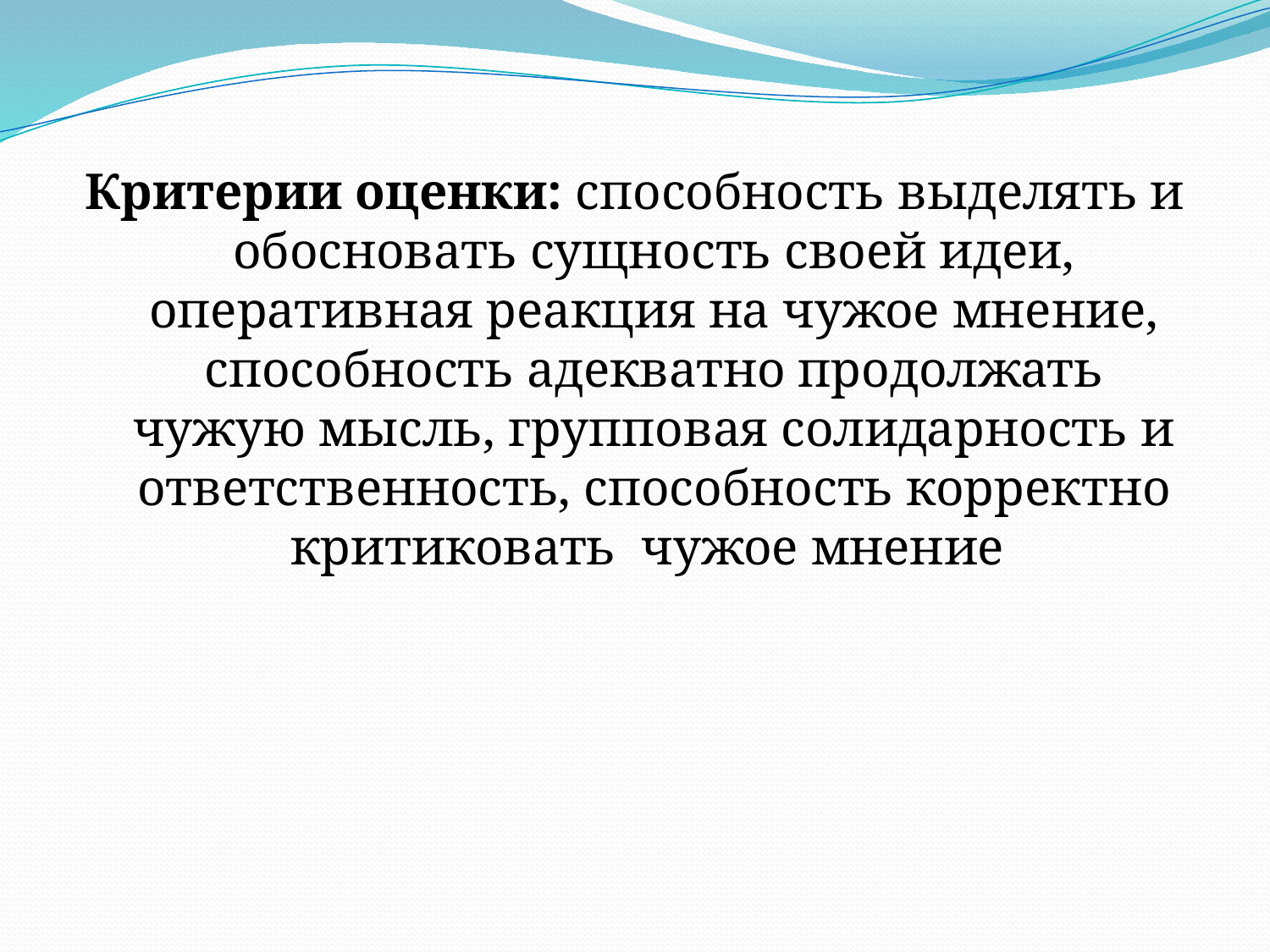

Критерии оценки: способность выделять и обосновать сущность своей идеи, оперативная реакция на чужое мнение, способность адекватно продолжать чужую мысль, групповая солидарность и ответственность, способность корректно критиковать  чужое мнение